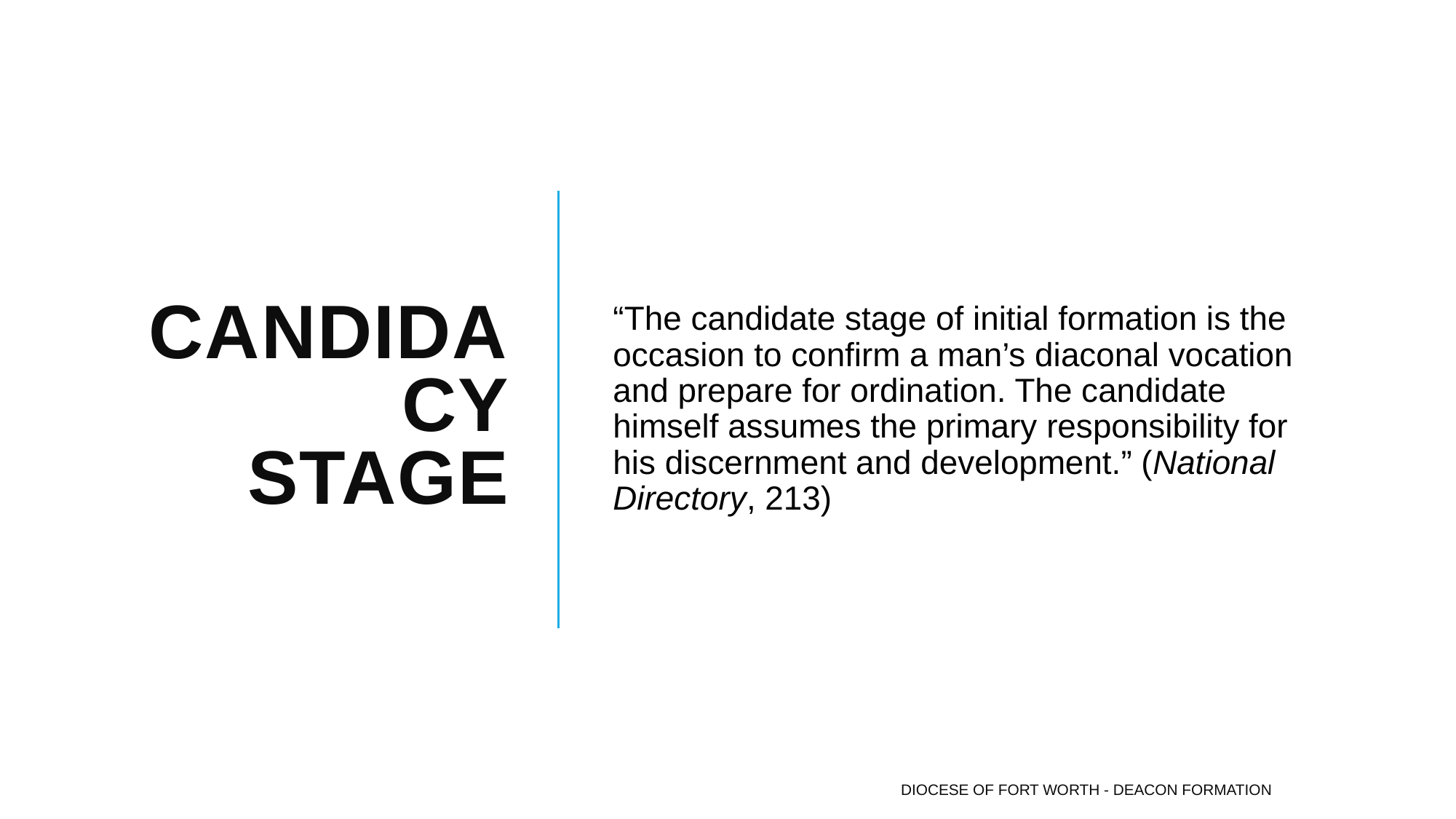

# Candidacy stage
“The candidate stage of initial formation is the occasion to confirm a man’s diaconal vocation and prepare for ordination. The candidate himself assumes the primary responsibility for his discernment and development.” (National Directory, 213)
Diocese of Fort Worth - Deacon Formation